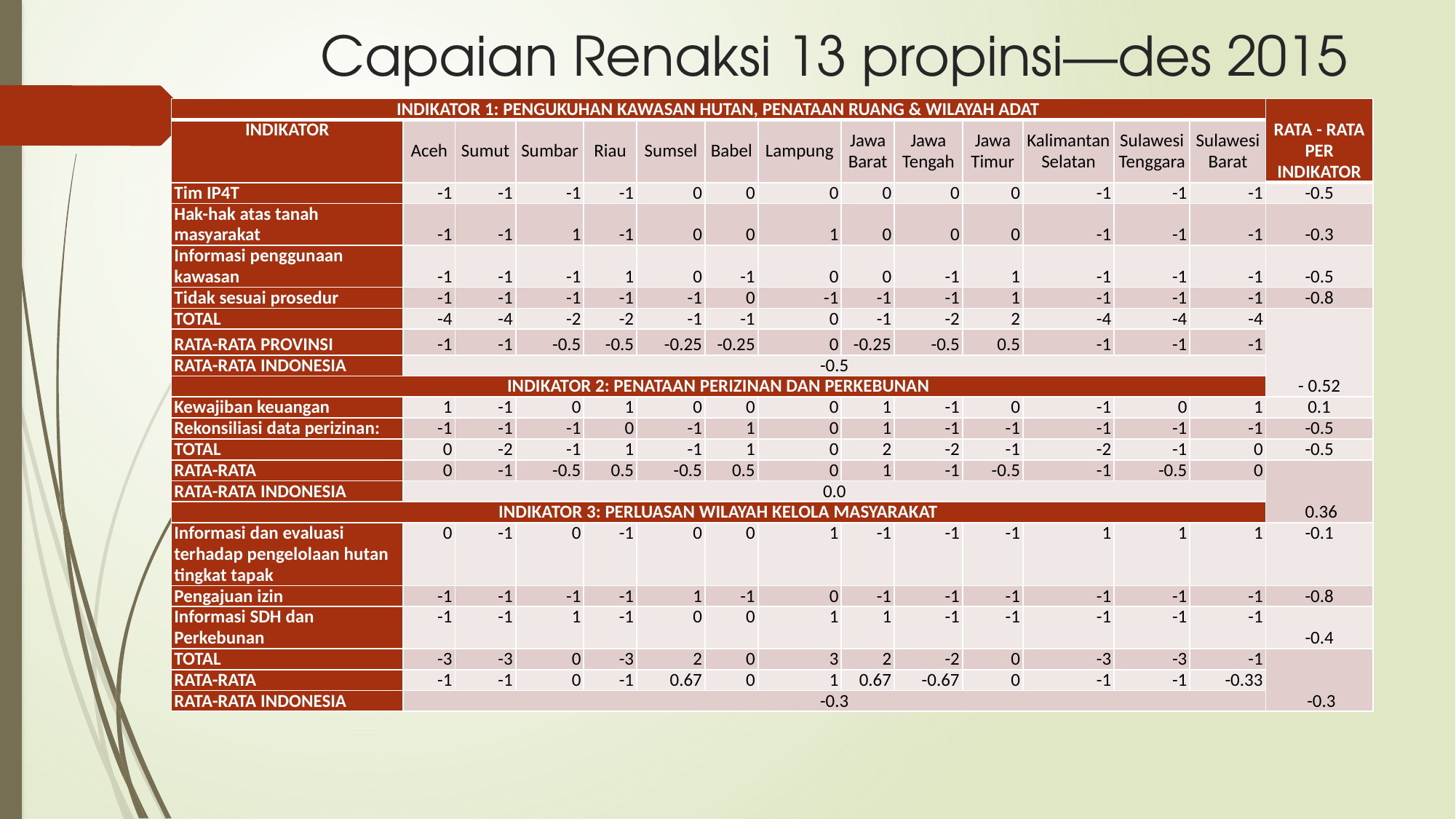

# Capaian Renaksi 13 propinsi—des 2015
| INDIKATOR 1: PENGUKUHAN KAWASAN HUTAN, PENATAAN RUANG & WILAYAH ADAT |  |  |  |  |  |  |  |  |  |  |  |  |  | RATA - RATA PER INDIKATOR |
| --- | --- | --- | --- | --- | --- | --- | --- | --- | --- | --- | --- | --- | --- | --- |
| INDIKATOR | Aceh | Sumut | Sumbar | Riau | Sumsel | Babel | Lampung | Jawa Barat | Jawa Tengah | Jawa Timur | Kalimantan Selatan | Sulawesi Tenggara | Sulawesi Barat |  |
| Tim IP4T | -1 | -1 | -1 | -1 | 0 | 0 | 0 | 0 | 0 | 0 | -1 | -1 | -1 | -0.5 |
| Hak-hak atas tanah masyarakat | -1 | -1 | 1 | -1 | 0 | 0 | 1 | 0 | 0 | 0 | -1 | -1 | -1 | -0.3 |
| Informasi penggunaan kawasan | -1 | -1 | -1 | 1 | 0 | -1 | 0 | 0 | -1 | 1 | -1 | -1 | -1 | -0.5 |
| Tidak sesuai prosedur | -1 | -1 | -1 | -1 | -1 | 0 | -1 | -1 | -1 | 1 | -1 | -1 | -1 | -0.8 |
| TOTAL | -4 | -4 | -2 | -2 | -1 | -1 | 0 | -1 | -2 | 2 | -4 | -4 | -4 | - 0.52 |
| RATA-RATA PROVINSI | -1 | -1 | -0.5 | -0.5 | -0.25 | -0.25 | 0 | -0.25 | -0.5 | 0.5 | -1 | -1 | -1 |  |
| RATA-RATA INDONESIA | -0.5 |  |  |  |  |  |  |  |  |  |  |  |  |  |
| INDIKATOR 2: PENATAAN PERIZINAN DAN PERKEBUNAN |  |  |  |  |  |  |  |  |  |  |  |  |  |  |
| Kewajiban keuangan | 1 | -1 | 0 | 1 | 0 | 0 | 0 | 1 | -1 | 0 | -1 | 0 | 1 | 0.1 |
| Rekonsiliasi data perizinan: | -1 | -1 | -1 | 0 | -1 | 1 | 0 | 1 | -1 | -1 | -1 | -1 | -1 | -0.5 |
| TOTAL | 0 | -2 | -1 | 1 | -1 | 1 | 0 | 2 | -2 | -1 | -2 | -1 | 0 | -0.5 |
| RATA-RATA | 0 | -1 | -0.5 | 0.5 | -0.5 | 0.5 | 0 | 1 | -1 | -0.5 | -1 | -0.5 | 0 | 0.36 |
| RATA-RATA INDONESIA | 0.0 |  |  |  |  |  |  |  |  |  |  |  |  |  |
| INDIKATOR 3: PERLUASAN WILAYAH KELOLA MASYARAKAT |  |  |  |  |  |  |  |  |  |  |  |  |  |  |
| Informasi dan evaluasi terhadap pengelolaan hutan tingkat tapak | 0 | -1 | 0 | -1 | 0 | 0 | 1 | -1 | -1 | -1 | 1 | 1 | 1 | -0.1 |
| Pengajuan izin | -1 | -1 | -1 | -1 | 1 | -1 | 0 | -1 | -1 | -1 | -1 | -1 | -1 | -0.8 |
| Informasi SDH dan Perkebunan | -1 | -1 | 1 | -1 | 0 | 0 | 1 | 1 | -1 | -1 | -1 | -1 | -1 | -0.4 |
| TOTAL | -3 | -3 | 0 | -3 | 2 | 0 | 3 | 2 | -2 | 0 | -3 | -3 | -1 | -0.3 |
| RATA-RATA | -1 | -1 | 0 | -1 | 0.67 | 0 | 1 | 0.67 | -0.67 | 0 | -1 | -1 | -0.33 |  |
| RATA-RATA INDONESIA | -0.3 |  |  |  |  |  |  |  |  |  |  |  |  |  |